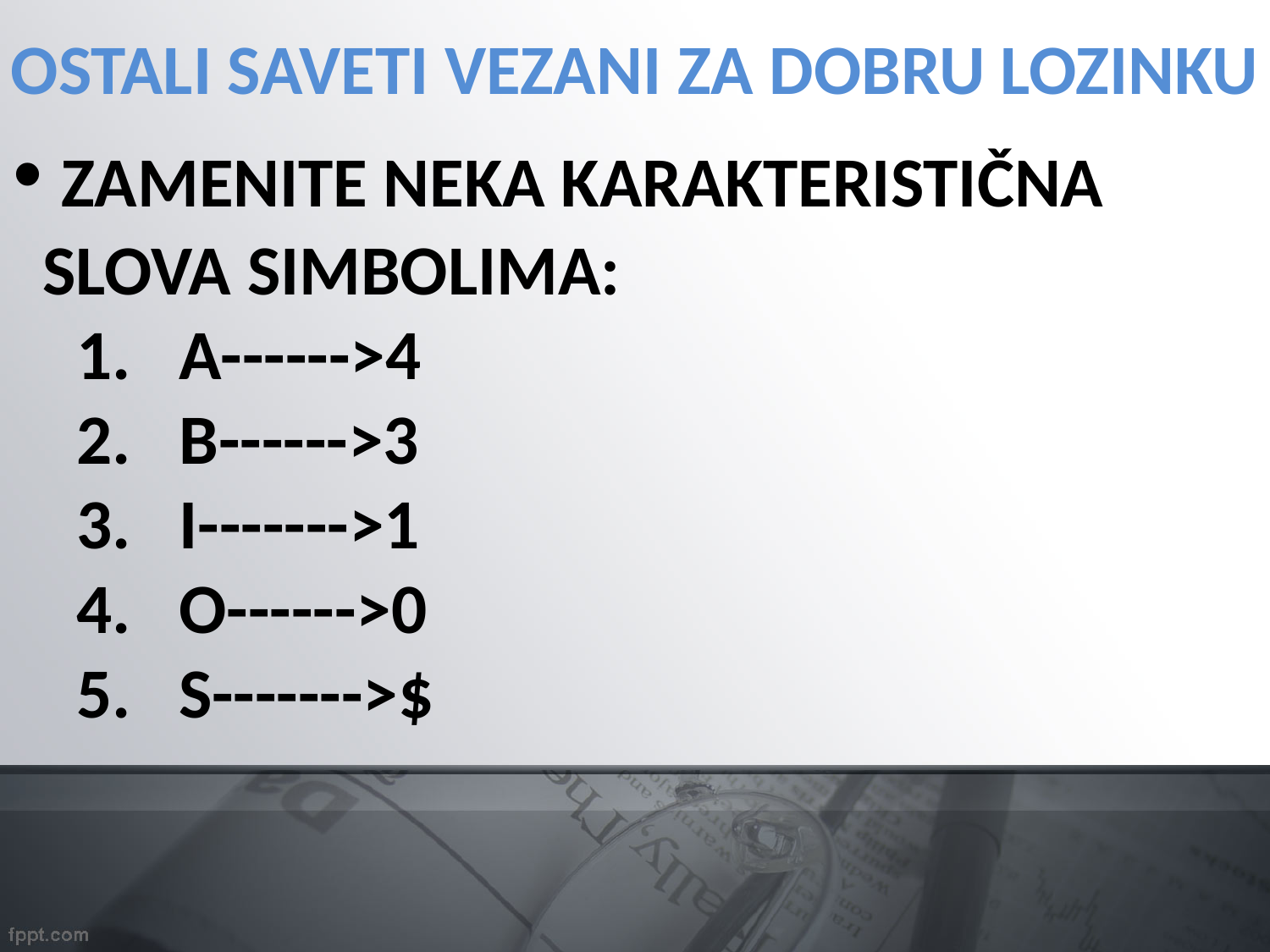

OSTALI SAVETI VEZANI ZA DOBRU LOZINKU
 ZAMENITE NEKA KARAKTERISTIČNA SLOVA SIMBOLIMA:
A------>4
B------>3
I------->1
O------>0
S------->$